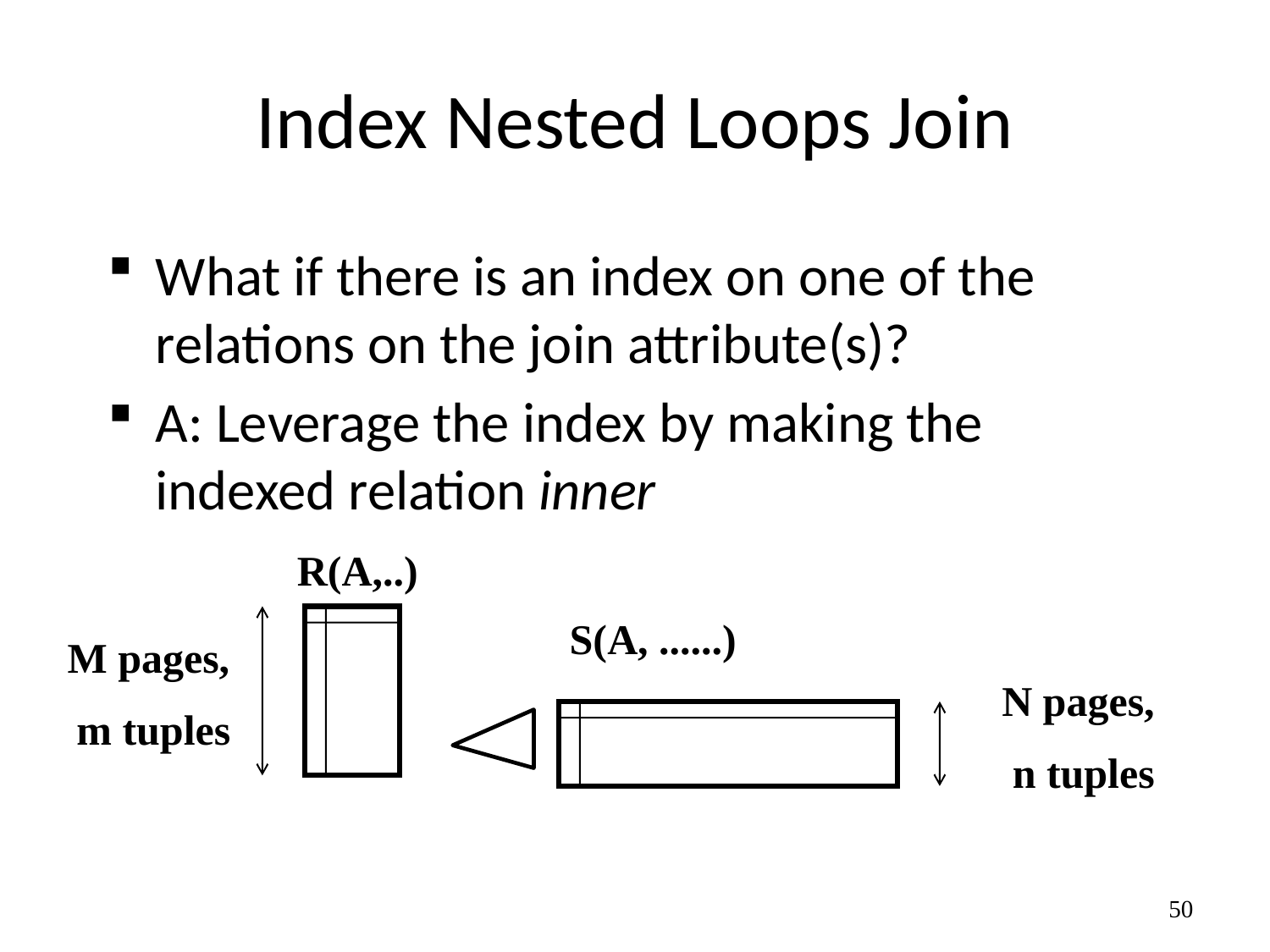

Index Nested Loops Join
What if there is an index on one of the relations on the join attribute(s)?
A: Leverage the index by making the indexed relation inner
R(A,..)

S(A, ......)

M pages,
 m tuples
N pages,
 n tuples

50